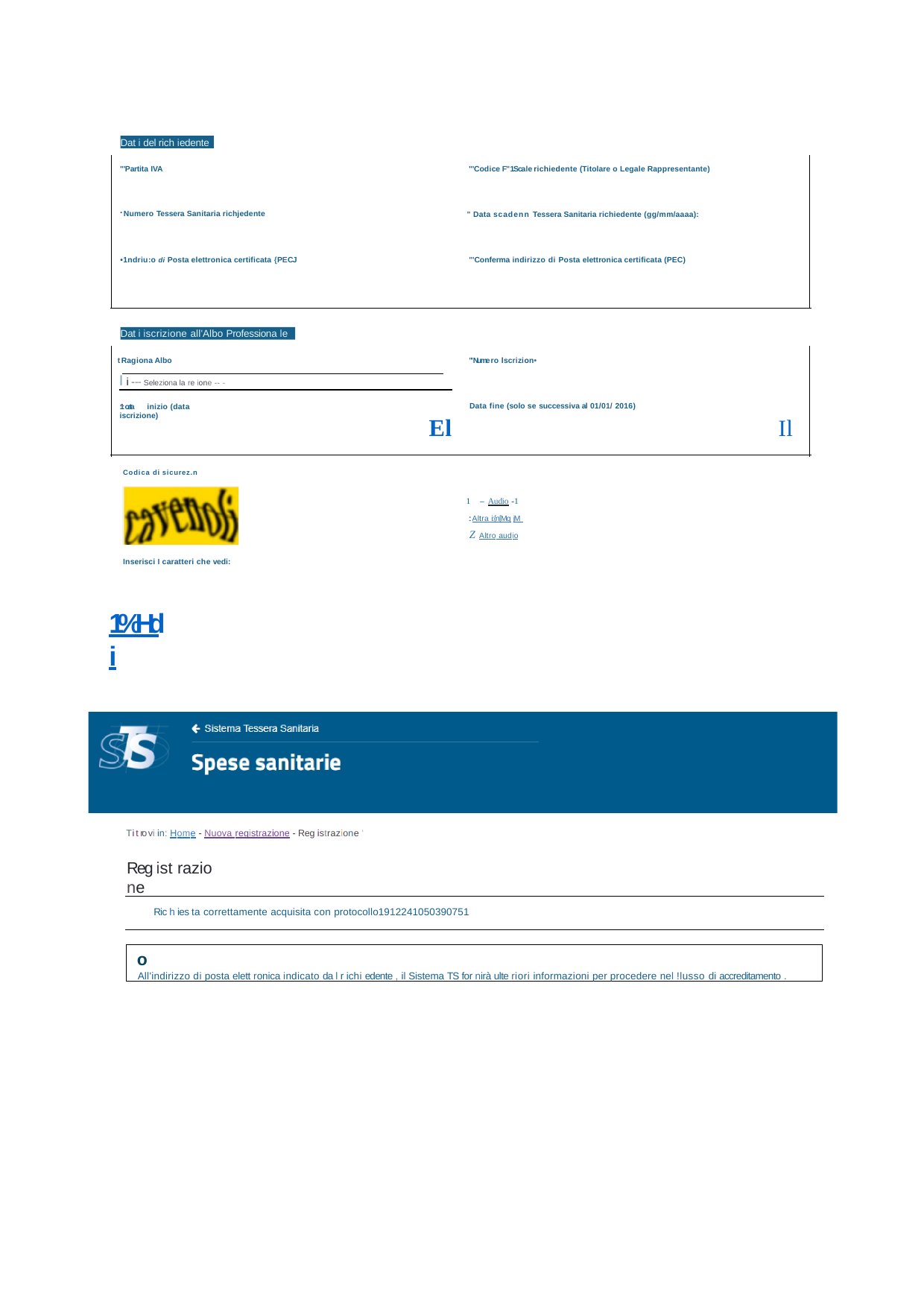

Dat i del rich iedente

"'Partita IVA
"'Codice F"1Scale richiedente (Titolare o Legale Rappresentante)
Numero Tessera Sanitaria richjedente
" Data scadenn Tessera Sanitaria richiedente (gg/mm/aaaa):
•1ndriu:o di Posta elettronica certificata {PECJ
"'Conferma indirizzo di Posta elettronica certificata (PEC)

Dat i iscrizione all'Albo Professiona le

t Ragiona Albo
I i --- Seleziona la re ione -- -
"'Nume ro lscrizion•

:1:oata inizio (data iscrizione)
Data fine (solo se successiva al 01/01/ 2016)
El
Il

Codica di sicurez.n

1 --  Audio -1
::: Altra i:{n[Mg jM
Z Altro audio
Inserisci I caratteri che vedi:
1%Hdi

T i t ro vi in: Home - Nuova registrazione - Reg istrazione '
Reg ist razio ne

Ric h ies ta correttamente acquisita con protocollo1912241050390751

o
All'indirizzo di posta elett ronica indicato da l r ichi edente , il Sistema TS for nirà ulte riori informazioni per procedere nel !lusso di accreditamento .